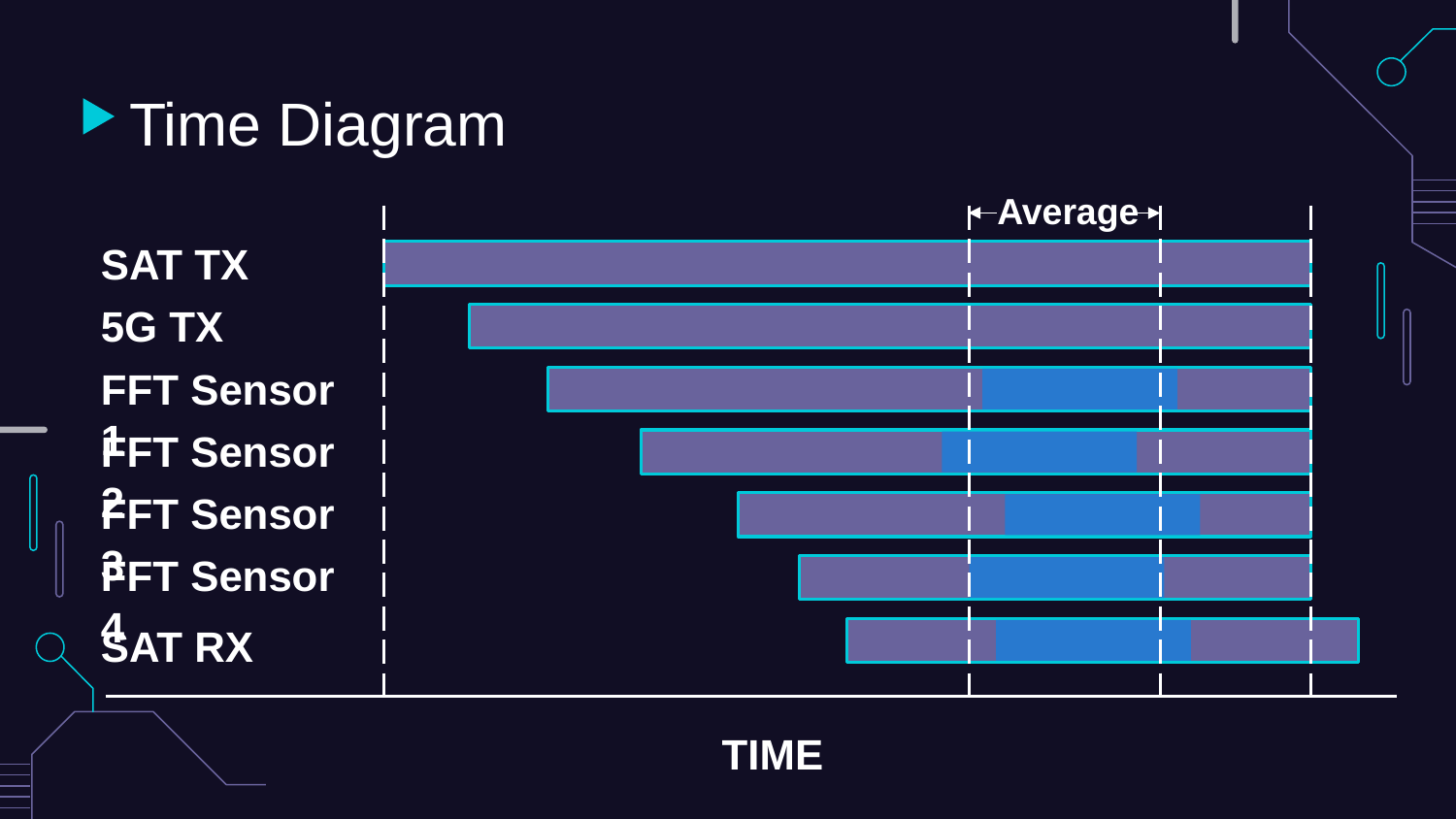

# Time Diagram
Average

SAT TX

5G TX

FFT Sensor 1

FFT Sensor 2

FFT Sensor 3

FFT Sensor 4

SAT RX

TIME